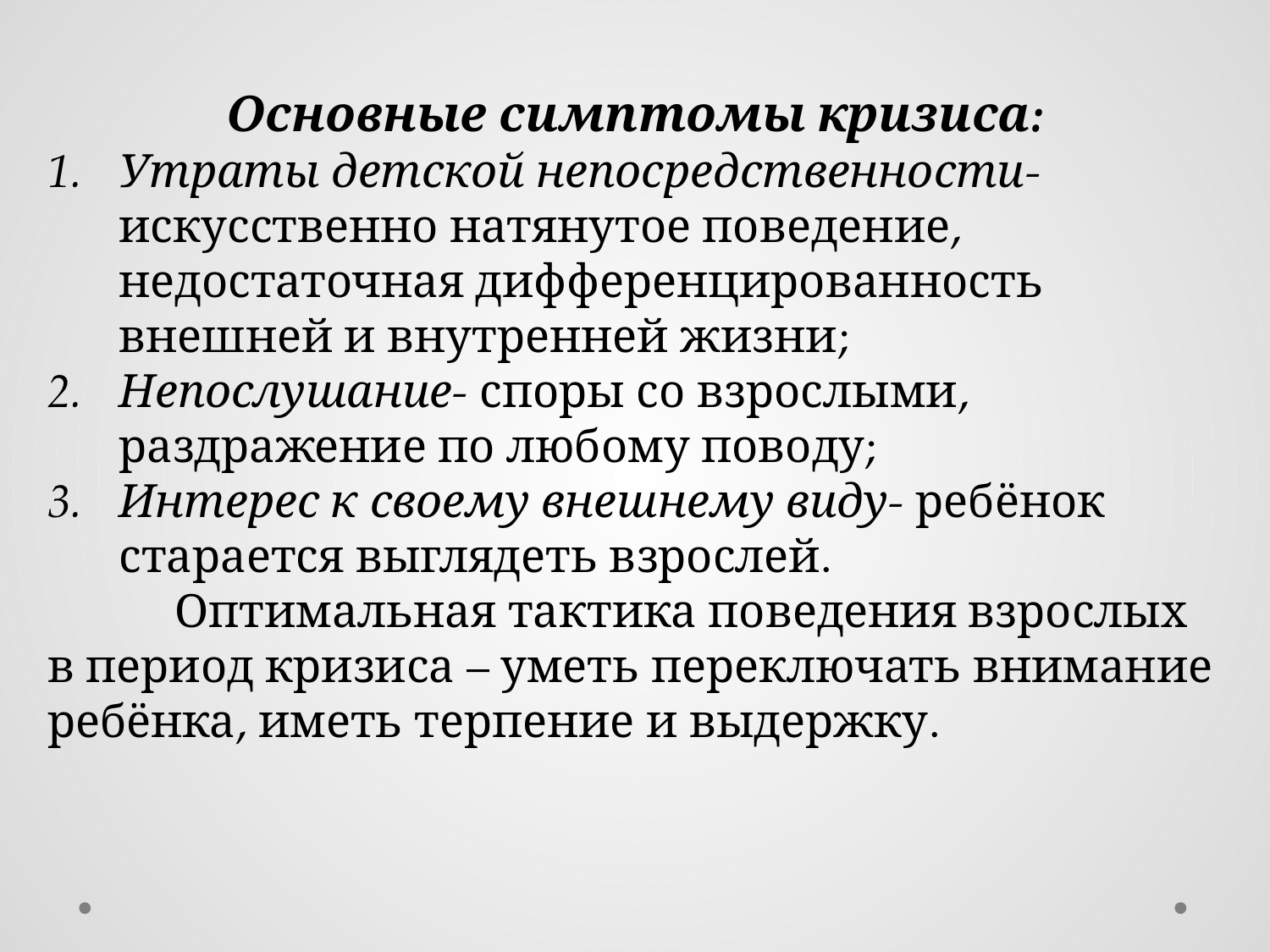

Основные симптомы кризиса:
Утраты детской непосредственности- искусственно натянутое поведение, недостаточная дифференцированность внешней и внутренней жизни;
Непослушание- споры со взрослыми, раздражение по любому поводу;
Интерес к своему внешнему виду- ребёнок старается выглядеть взрослей.
	Оптимальная тактика поведения взрослых в период кризиса – уметь переключать внимание ребёнка, иметь терпение и выдержку.